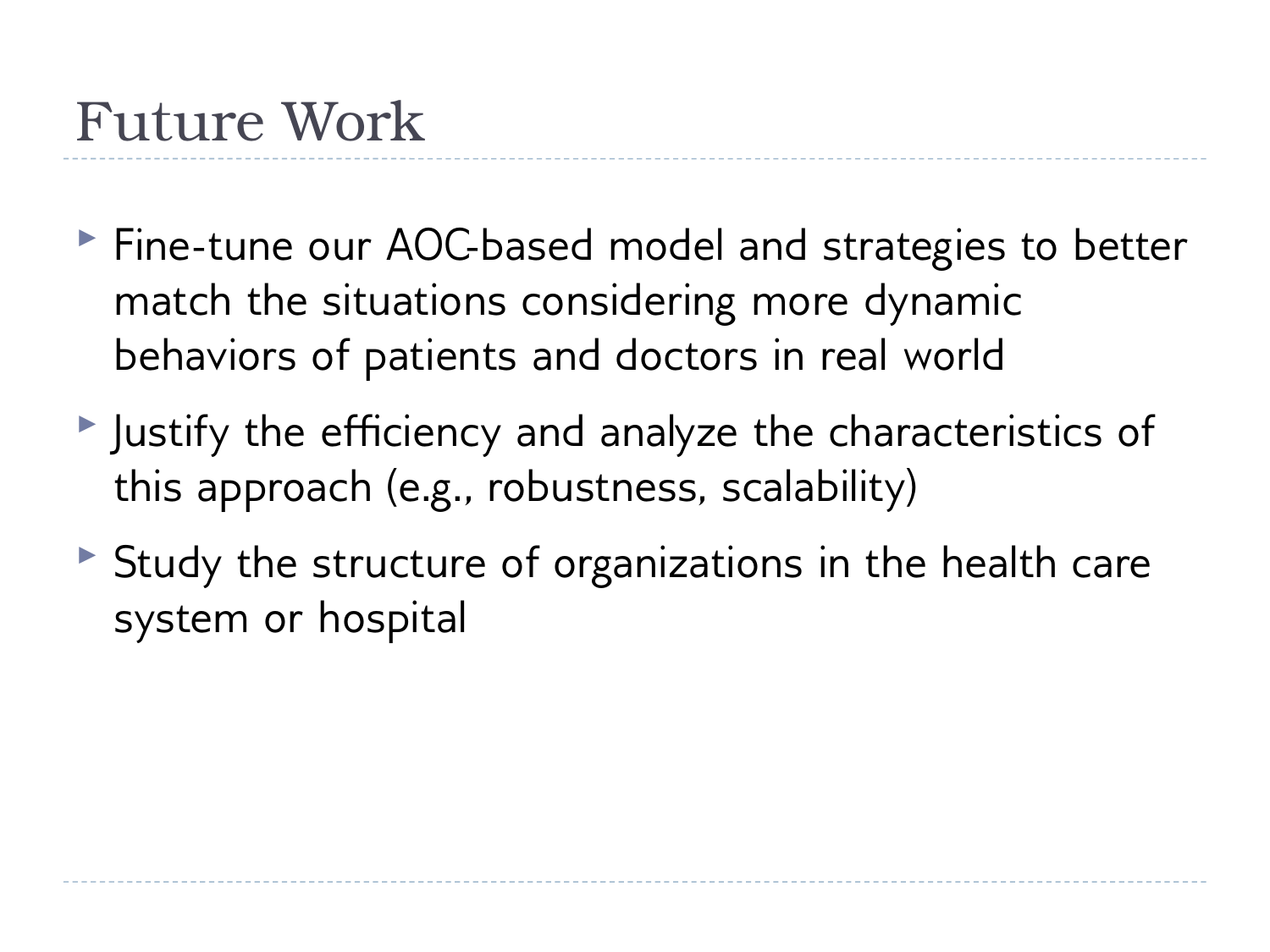

# Future Work
Fine-tune our AOC-based model and strategies to better match the situations considering more dynamic behaviors of patients and doctors in real world
Justify the efficiency and analyze the characteristics of this approach (e.g., robustness, scalability)
Study the structure of organizations in the health care system or hospital